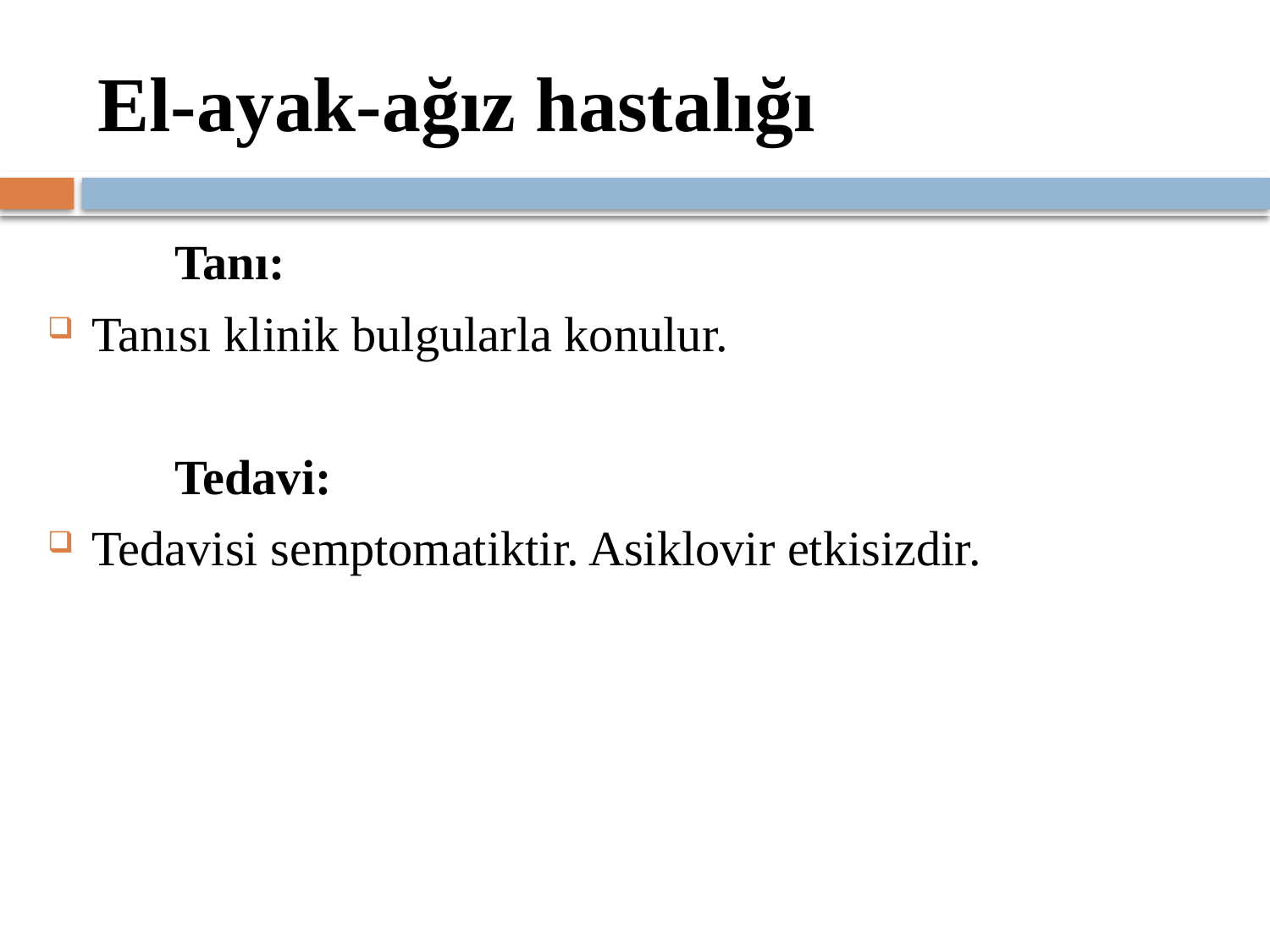

# El-ayak-ağız hastalığı
	Tanı:
Tanısı klinik bulgularla konulur.

	Tedavi:
Tedavisi semptomatiktir. Asiklovir etkisizdir.